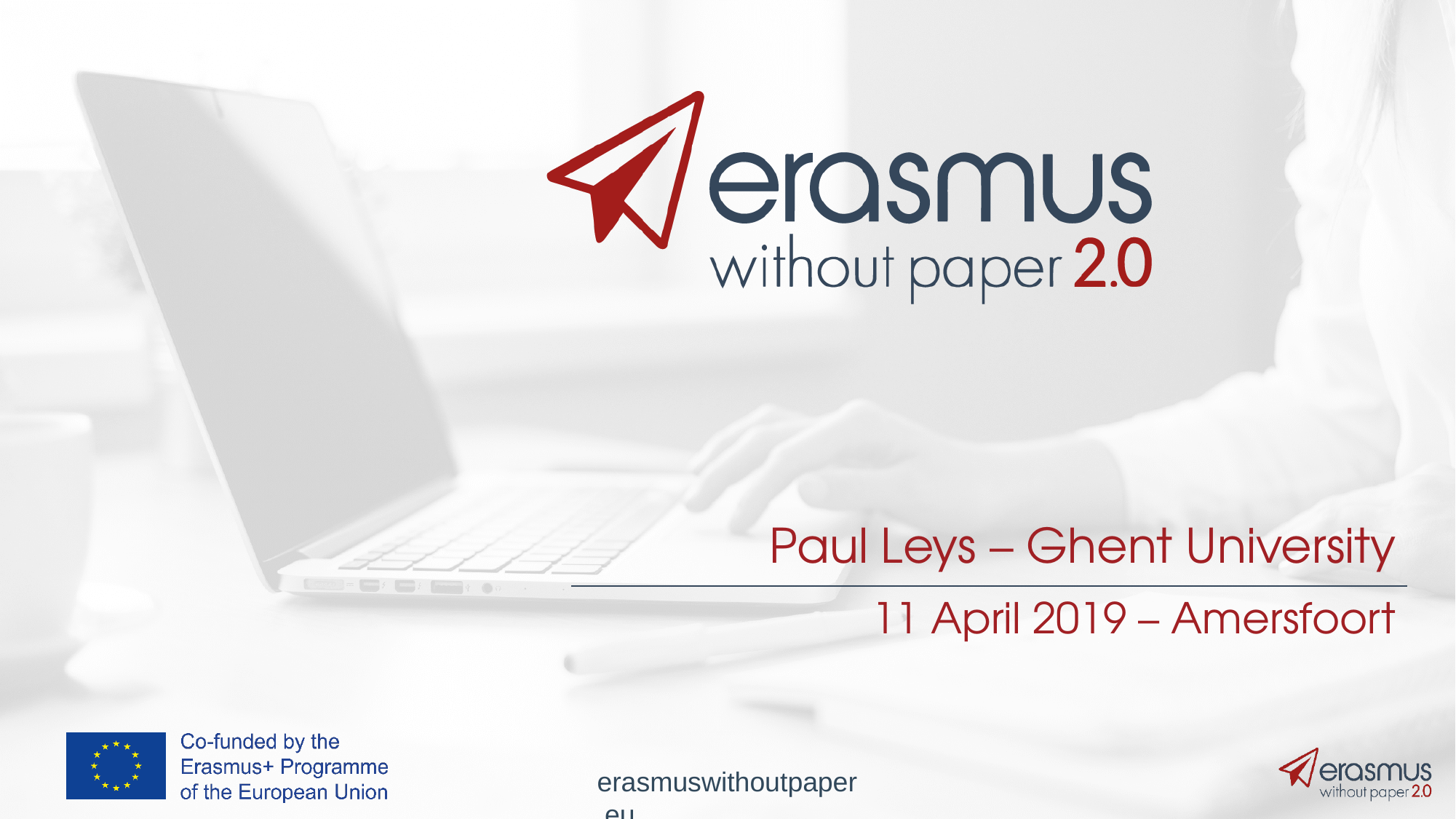

# Paul Leys – Ghent University
11 April 2019 – Amersfoort